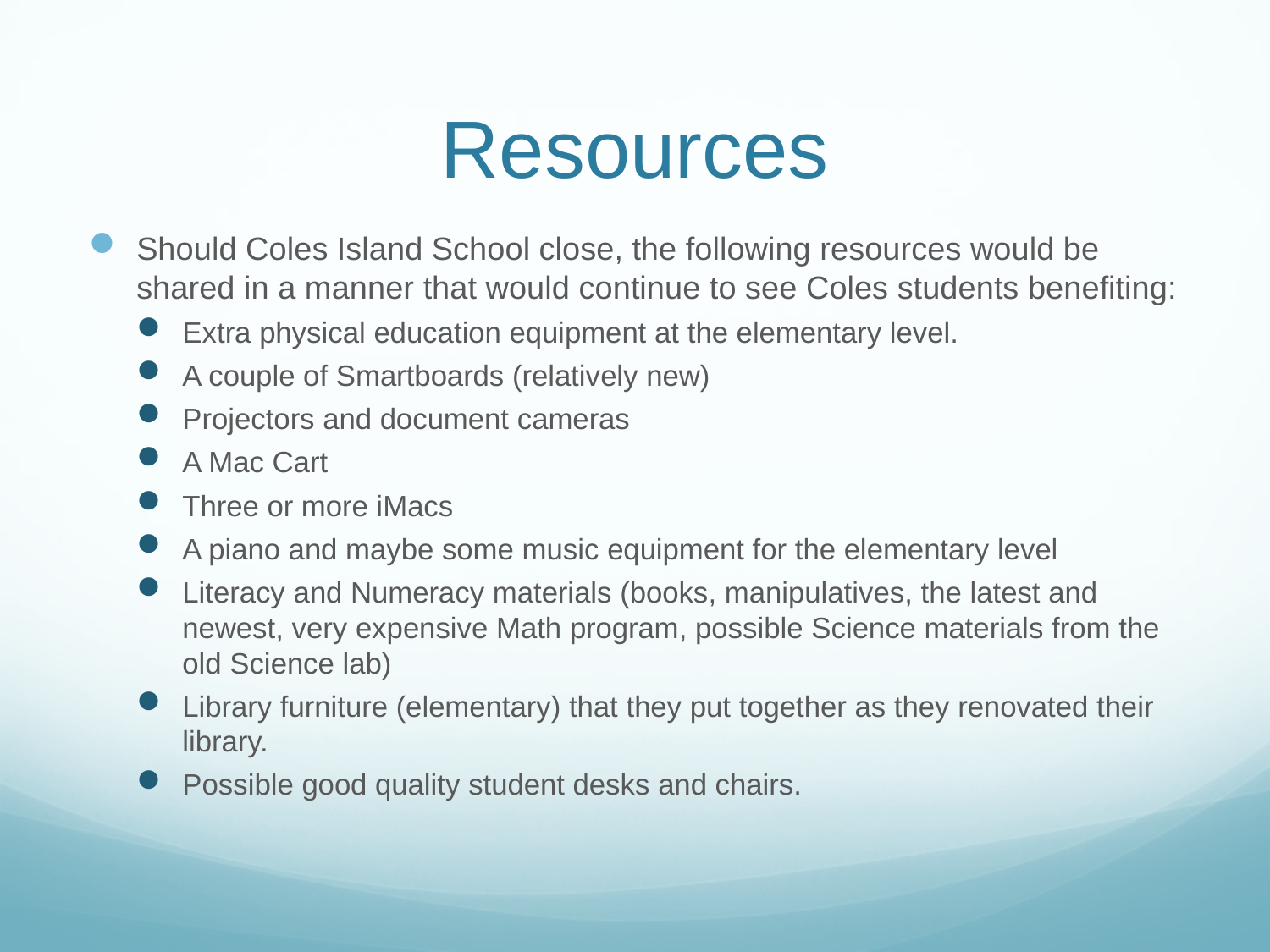

# Resources
Should Coles Island School close, the following resources would be shared in a manner that would continue to see Coles students benefiting:
Extra physical education equipment at the elementary level.
A couple of Smartboards (relatively new)
Projectors and document cameras
A Mac Cart
Three or more iMacs
A piano and maybe some music equipment for the elementary level
Literacy and Numeracy materials (books, manipulatives, the latest and newest, very expensive Math program, possible Science materials from the old Science lab)
Library furniture (elementary) that they put together as they renovated their library.
Possible good quality student desks and chairs.